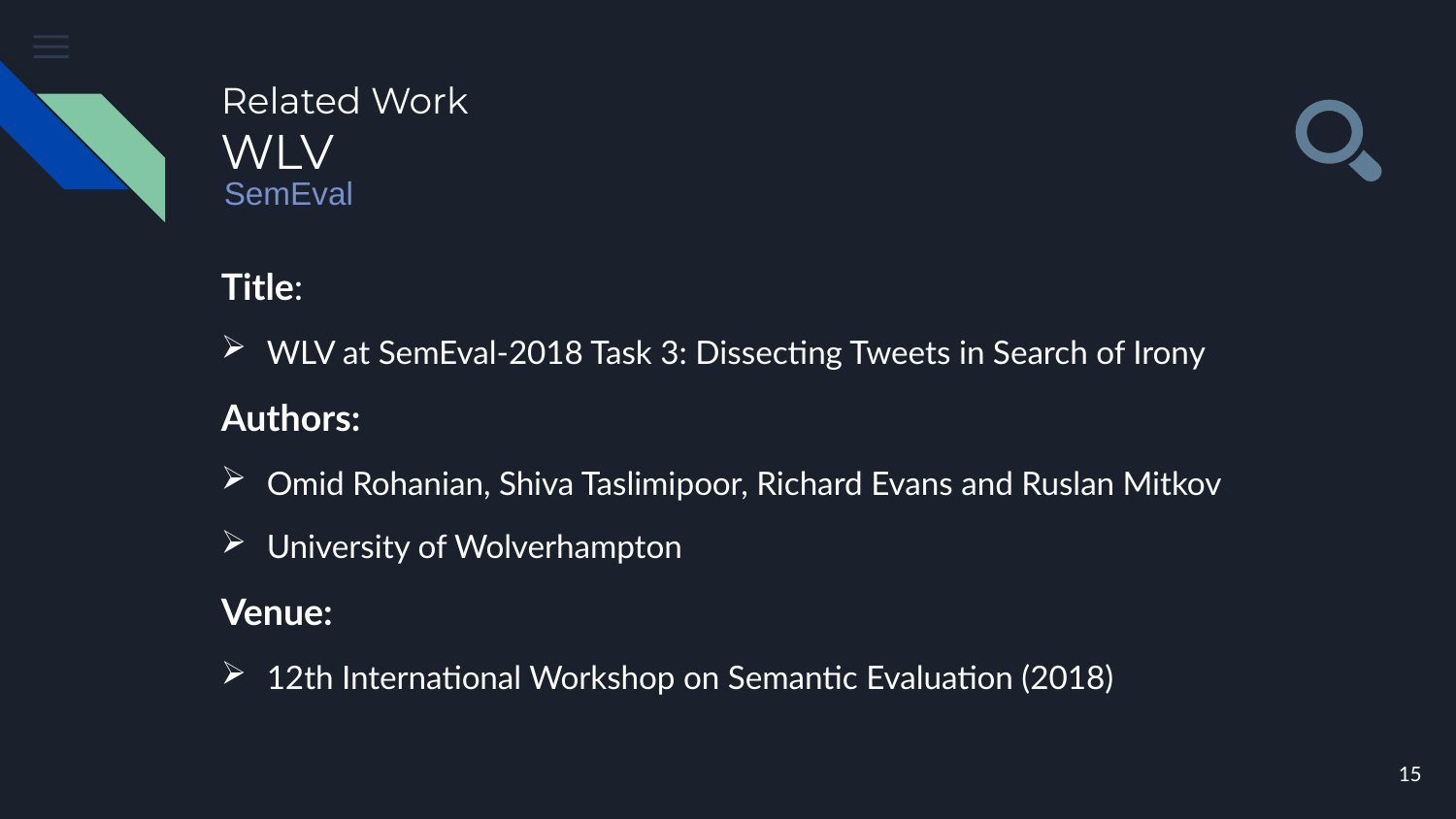

# Related Work WLV

SemEval
Title:
WLV at SemEval-2018 Task 3: Dissecting Tweets in Search of Irony
Authors:
Omid Rohanian, Shiva Taslimipoor, Richard Evans and Ruslan Mitkov
University of Wolverhampton
Venue:
12th International Workshop on Semantic Evaluation (2018)
15